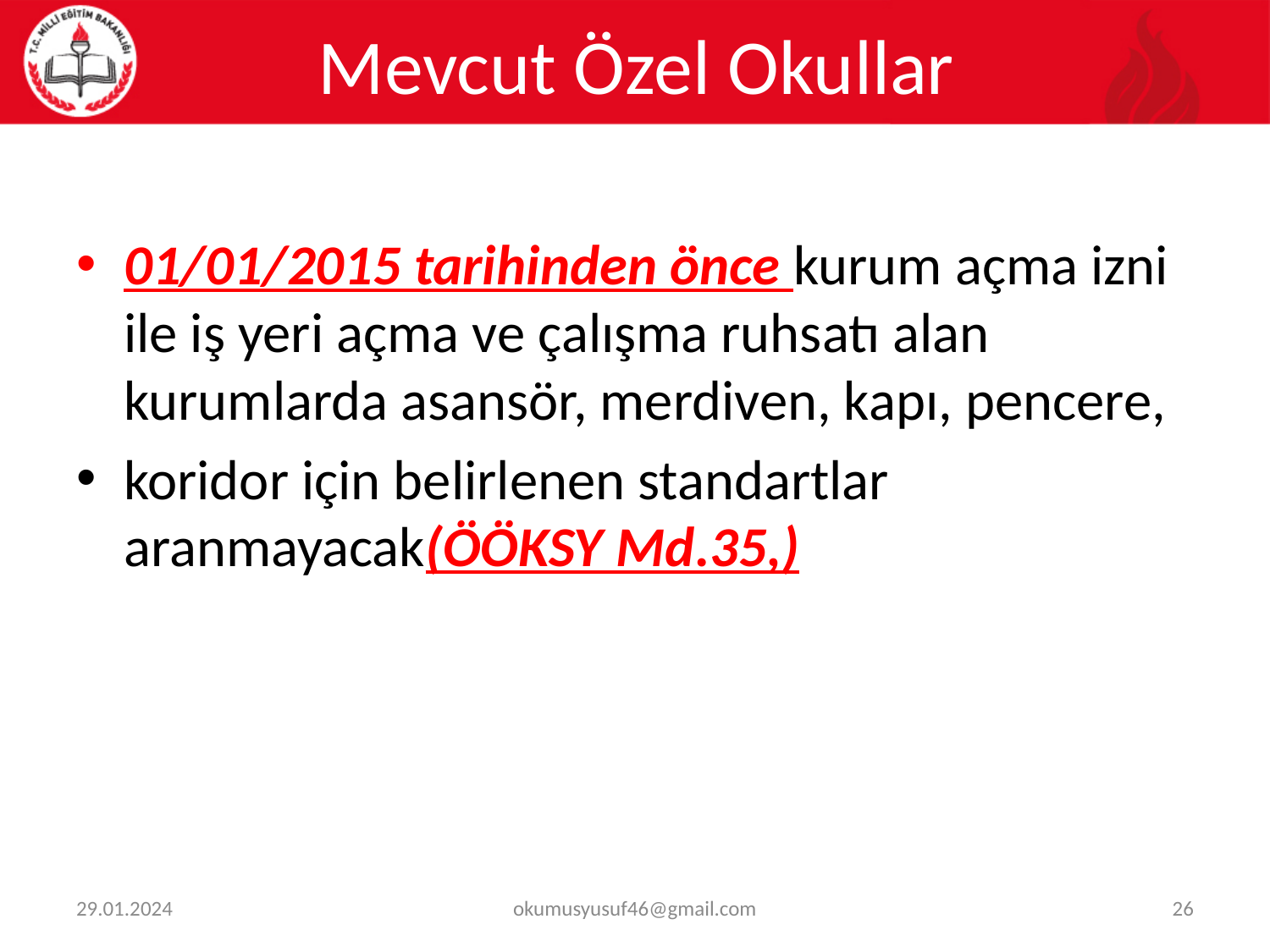

# Mevcut Özel Okullar
01/01/2015 tarihinden önce kurum açma izni ile iş yeri açma ve çalışma ruhsatı alan kurumlarda asansör, merdiven, kapı, pencere,
koridor için belirlenen standartlar aranmayacak(ÖÖKSY Md.35,)

29.01.2024
okumusyusuf46@gmail.com
26